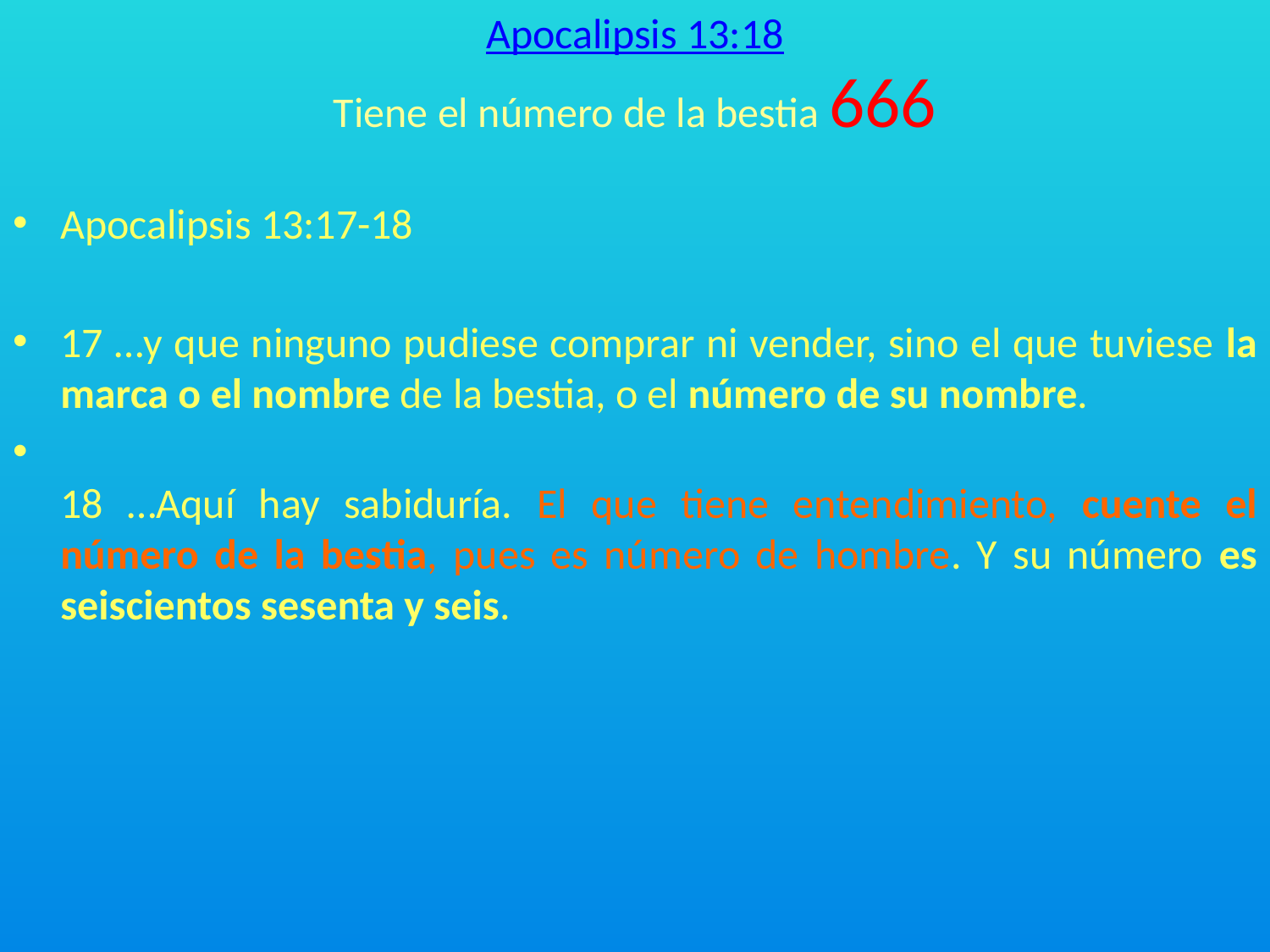

Apocalipsis 13:18
Tiene el número de la bestia 666
Apocalipsis 13:17-18

17 …y que ninguno pudiese comprar ni vender, sino el que tuviese la marca o el nombre de la bestia, o el número de su nombre.
 
18 …Aquí hay sabiduría. El que tiene entendimiento, cuente el número de la bestia, pues es número de hombre. Y su número es seiscientos sesenta y seis.